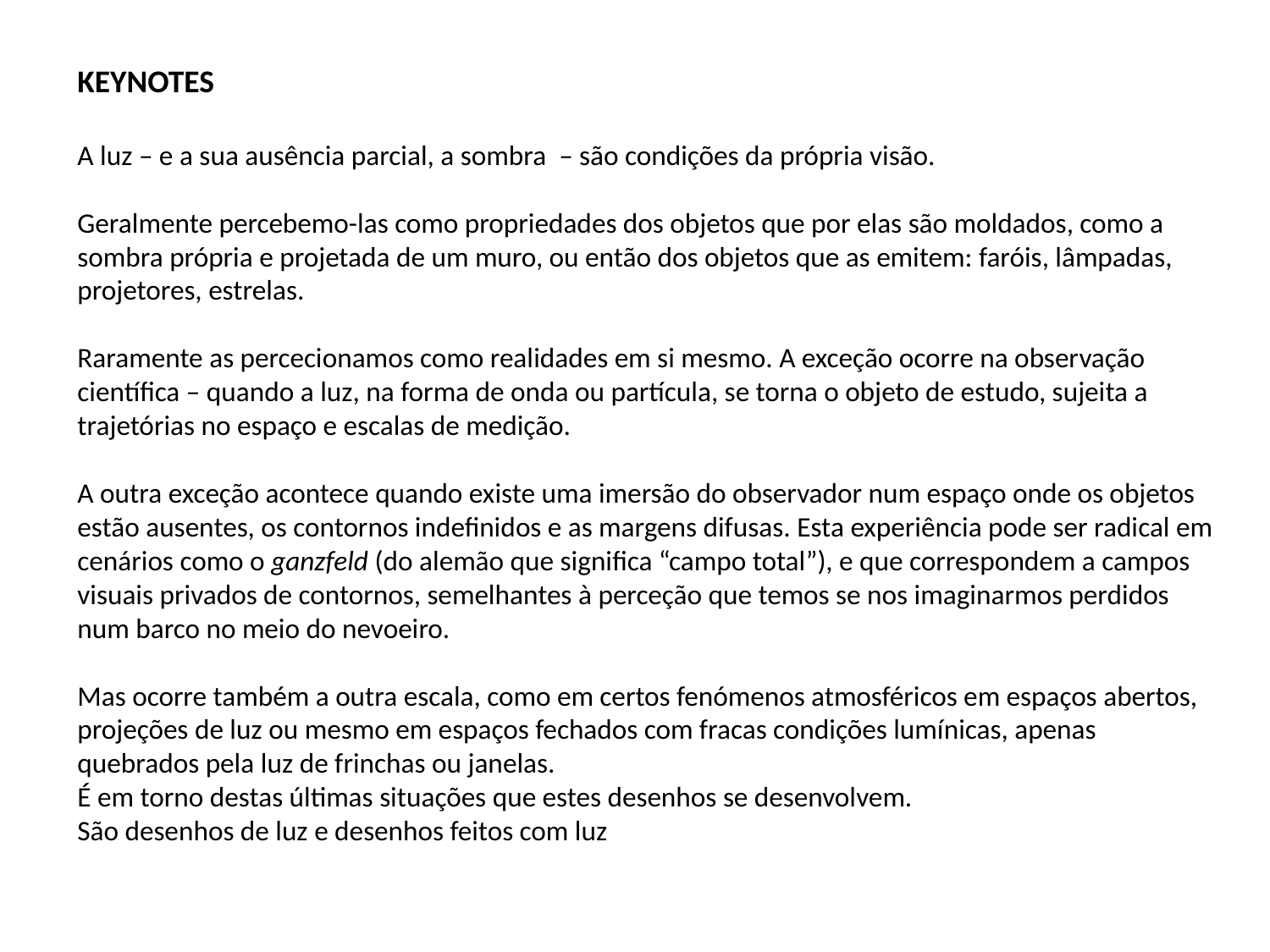

KEYNOTES

A luz – e a sua ausência parcial, a sombra  – são condições da própria visão.

Geralmente percebemo-las como propriedades dos objetos que por elas são moldados, como a sombra própria e projetada de um muro, ou então dos objetos que as emitem: faróis, lâmpadas, projetores, estrelas.

Raramente as percecionamos como realidades em si mesmo. A exceção ocorre na observação científica – quando a luz, na forma de onda ou partícula, se torna o objeto de estudo, sujeita a trajetórias no espaço e escalas de medição.

A outra exceção acontece quando existe uma imersão do observador num espaço onde os objetos estão ausentes, os contornos indefinidos e as margens difusas. Esta experiência pode ser radical em cenários como o ganzfeld (do alemão que significa “campo total”), e que correspondem a campos visuais privados de contornos, semelhantes à perceção que temos se nos imaginarmos perdidos num barco no meio do nevoeiro.

Mas ocorre também a outra escala, como em certos fenómenos atmosféricos em espaços abertos, projeções de luz ou mesmo em espaços fechados com fracas condições lumínicas, apenas quebrados pela luz de frinchas ou janelas.
É em torno destas últimas situações que estes desenhos se desenvolvem.
São desenhos de luz e desenhos feitos com luz